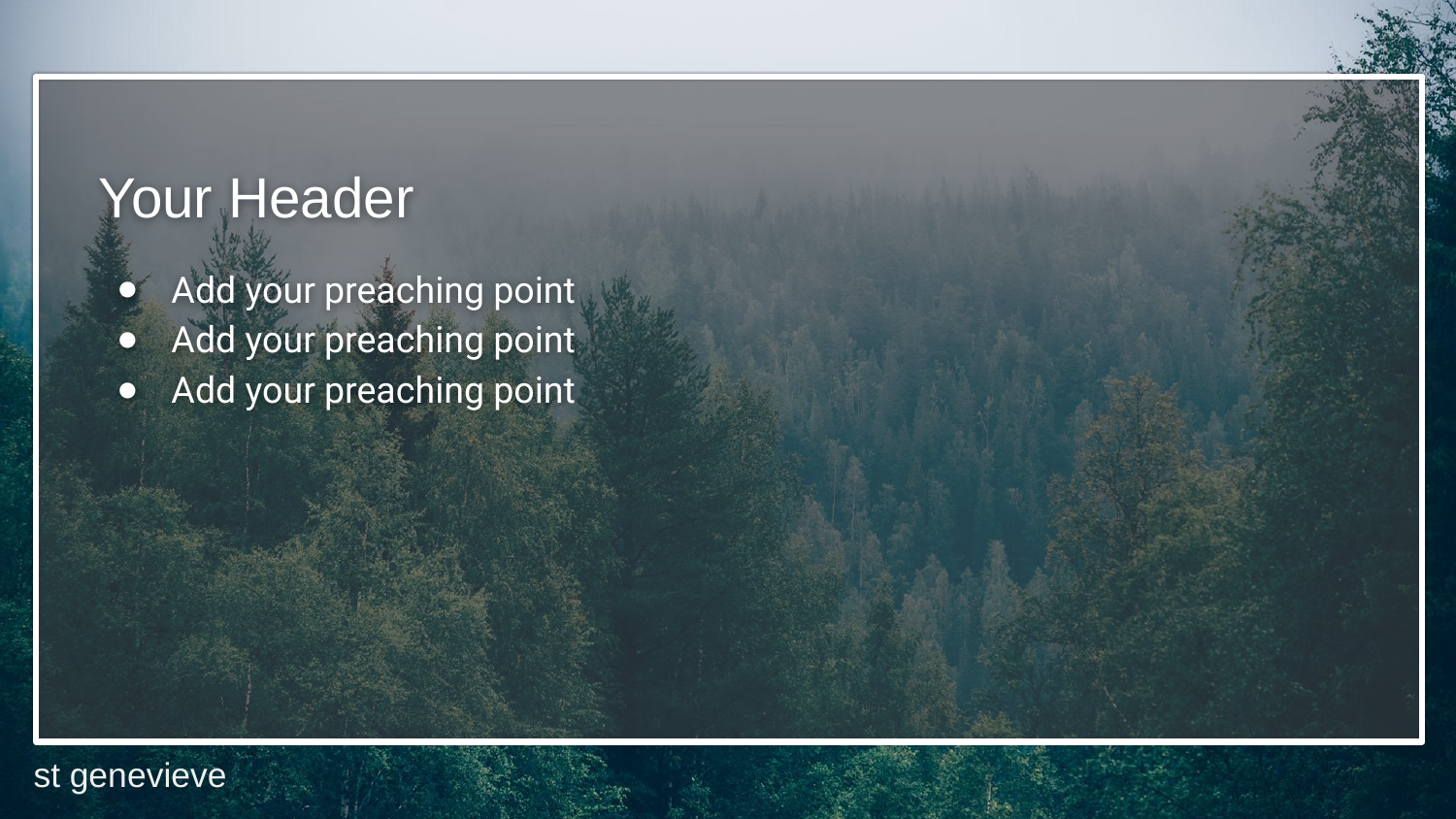

# Your Header
Add your preaching point
Add your preaching point
Add your preaching point
st genevieve